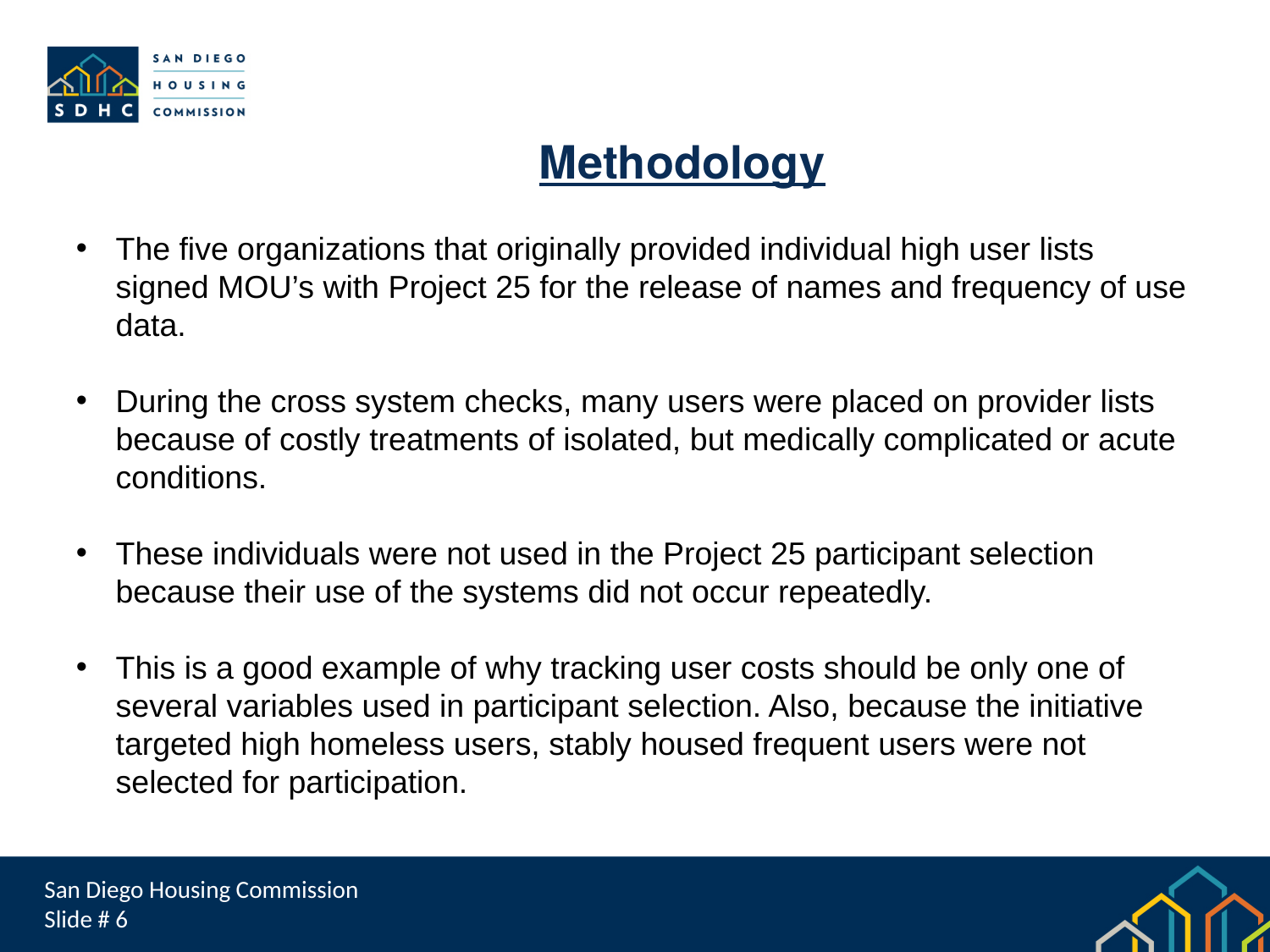

Methodology
The five organizations that originally provided individual high user lists signed MOU’s with Project 25 for the release of names and frequency of use data.

During the cross system checks, many users were placed on provider lists because of costly treatments of isolated, but medically complicated or acute conditions.

These individuals were not used in the Project 25 participant selection because their use of the systems did not occur repeatedly.

This is a good example of why tracking user costs should be only one of several variables used in participant selection. Also, because the initiative targeted high homeless users, stably housed frequent users were not selected for participation.
San Diego Housing Commission
Slide # 6